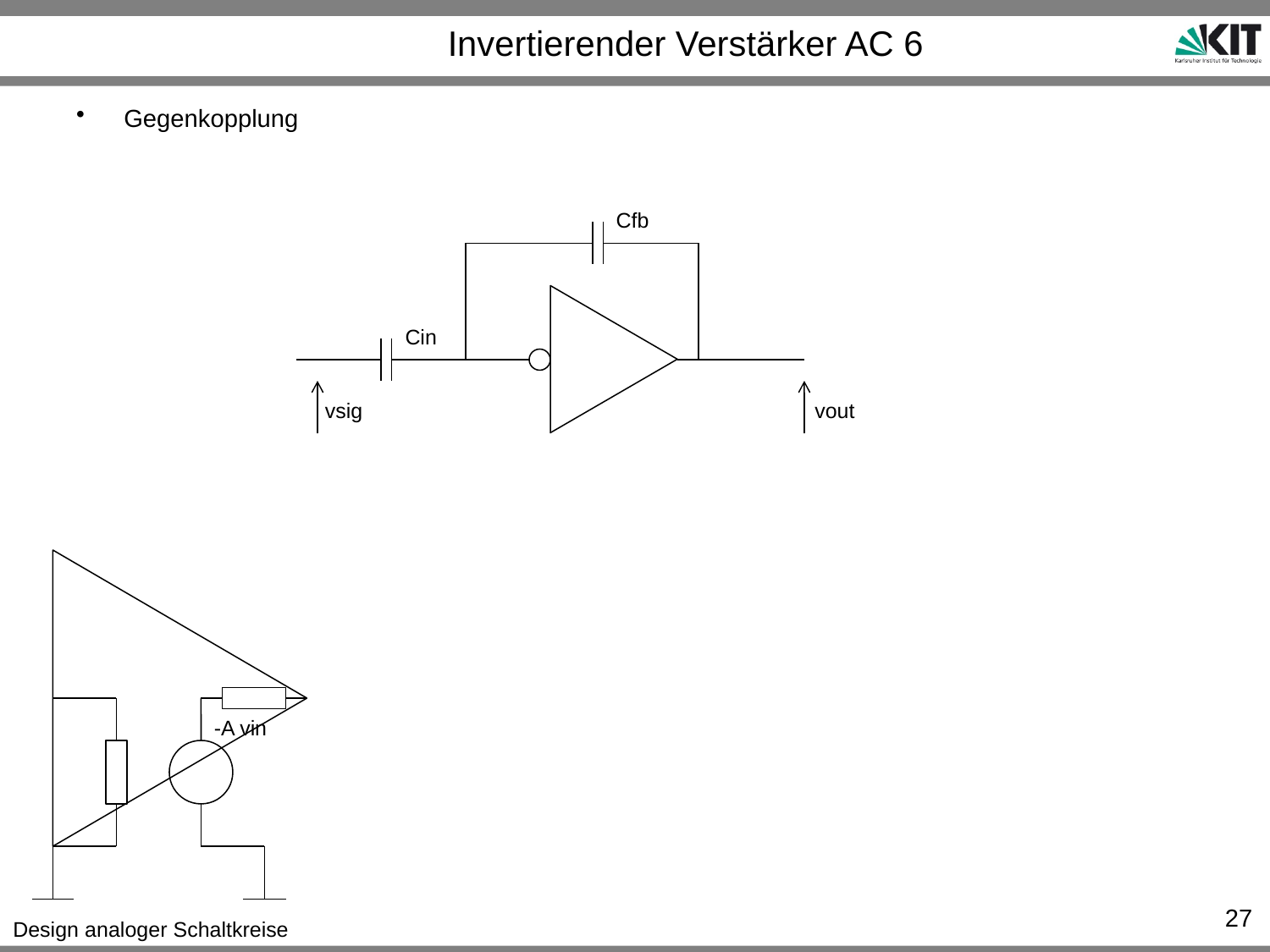

# Invertierender Verstärker AC 6
Gegenkopplung
Cfb

Cin

vsig
vout

-A vin
27